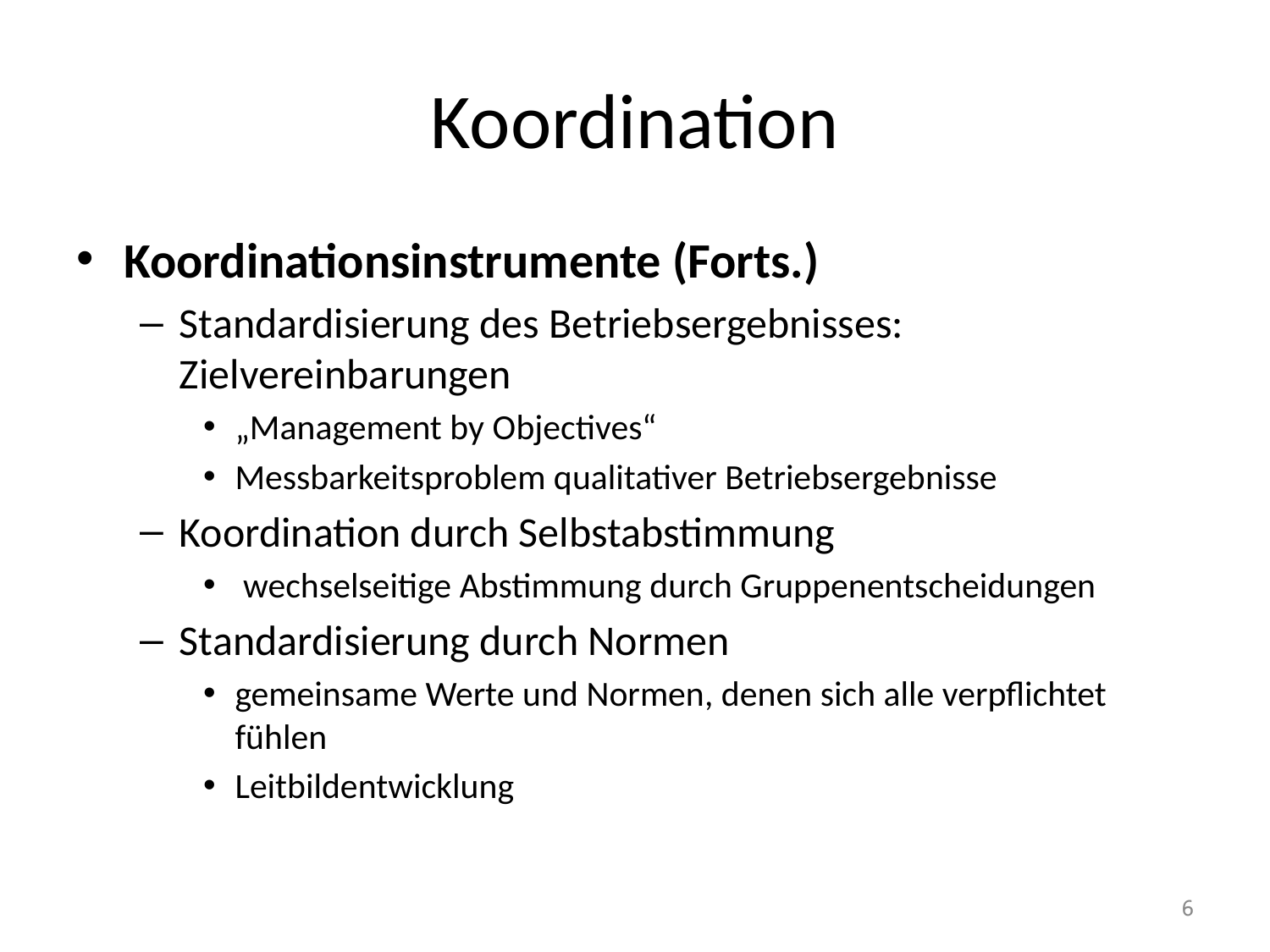

# Koordination
Koordinationsinstrumente (Forts.)
Standardisierung des Betriebsergebnisses: Zielvereinbarungen
„Management by Objectives“
Messbarkeitsproblem qualitativer Betriebsergebnisse
Koordination durch Selbstabstimmung
 wechselseitige Abstimmung durch Gruppenentscheidungen
Standardisierung durch Normen
gemeinsame Werte und Normen, denen sich alle verpflichtet fühlen
Leitbildentwicklung
6